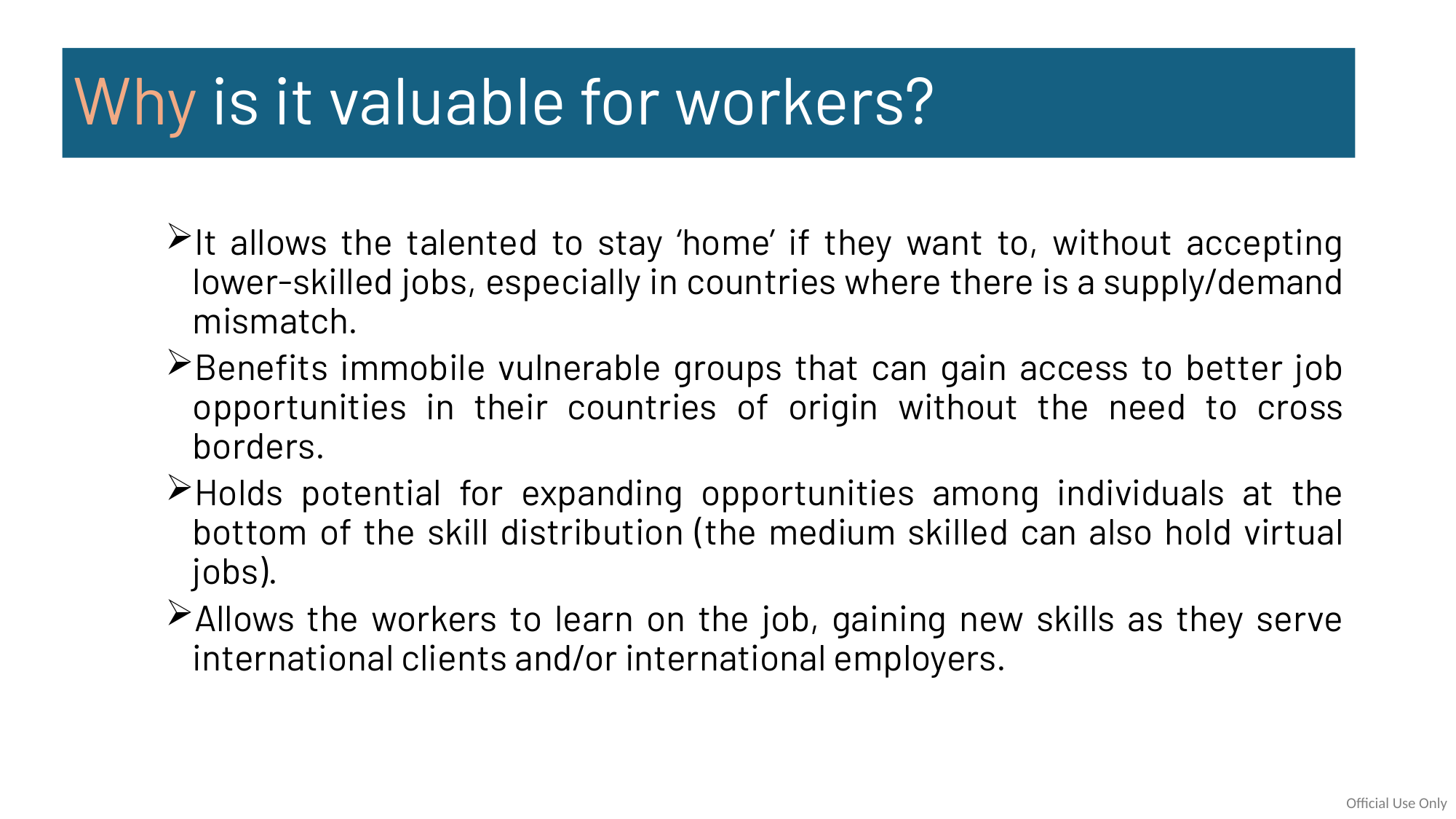

Why is it valuable for workers?
It allows the talented to stay ‘home’ if they want to, without accepting lower-skilled jobs, especially in countries where there is a supply/demand mismatch.
Benefits immobile vulnerable groups that can gain access to better job opportunities in their countries of origin without the need to cross borders.
Holds potential for expanding opportunities among individuals at the bottom of the skill distribution (the medium skilled can also hold virtual jobs).
Allows the workers to learn on the job, gaining new skills as they serve international clients and/or international employers.